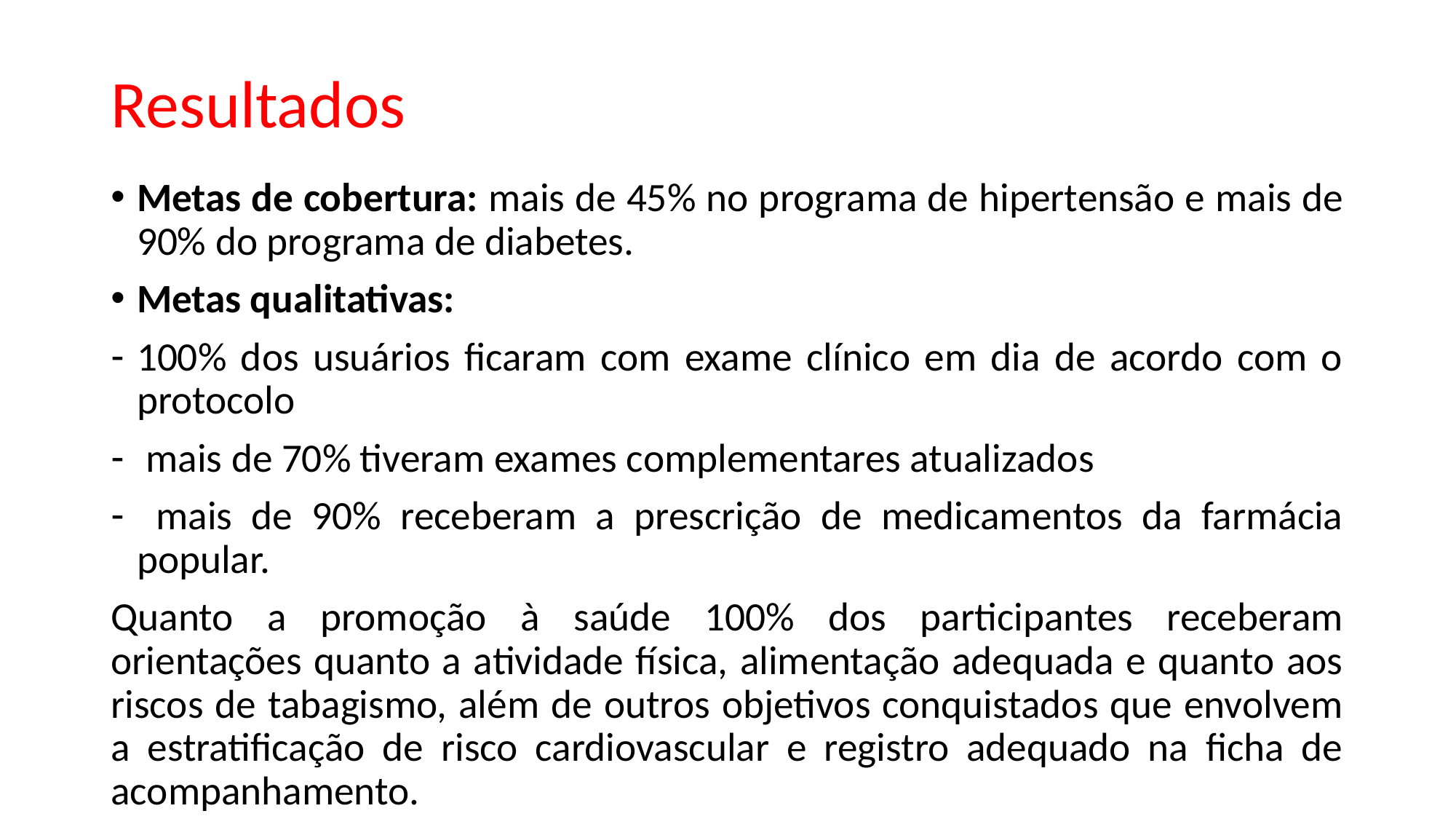

# Resultados
Metas de cobertura: mais de 45% no programa de hipertensão e mais de 90% do programa de diabetes.
Metas qualitativas:
100% dos usuários ficaram com exame clínico em dia de acordo com o protocolo
 mais de 70% tiveram exames complementares atualizados
 mais de 90% receberam a prescrição de medicamentos da farmácia popular.
Quanto a promoção à saúde 100% dos participantes receberam orientações quanto a atividade física, alimentação adequada e quanto aos riscos de tabagismo, além de outros objetivos conquistados que envolvem a estratificação de risco cardiovascular e registro adequado na ficha de acompanhamento.